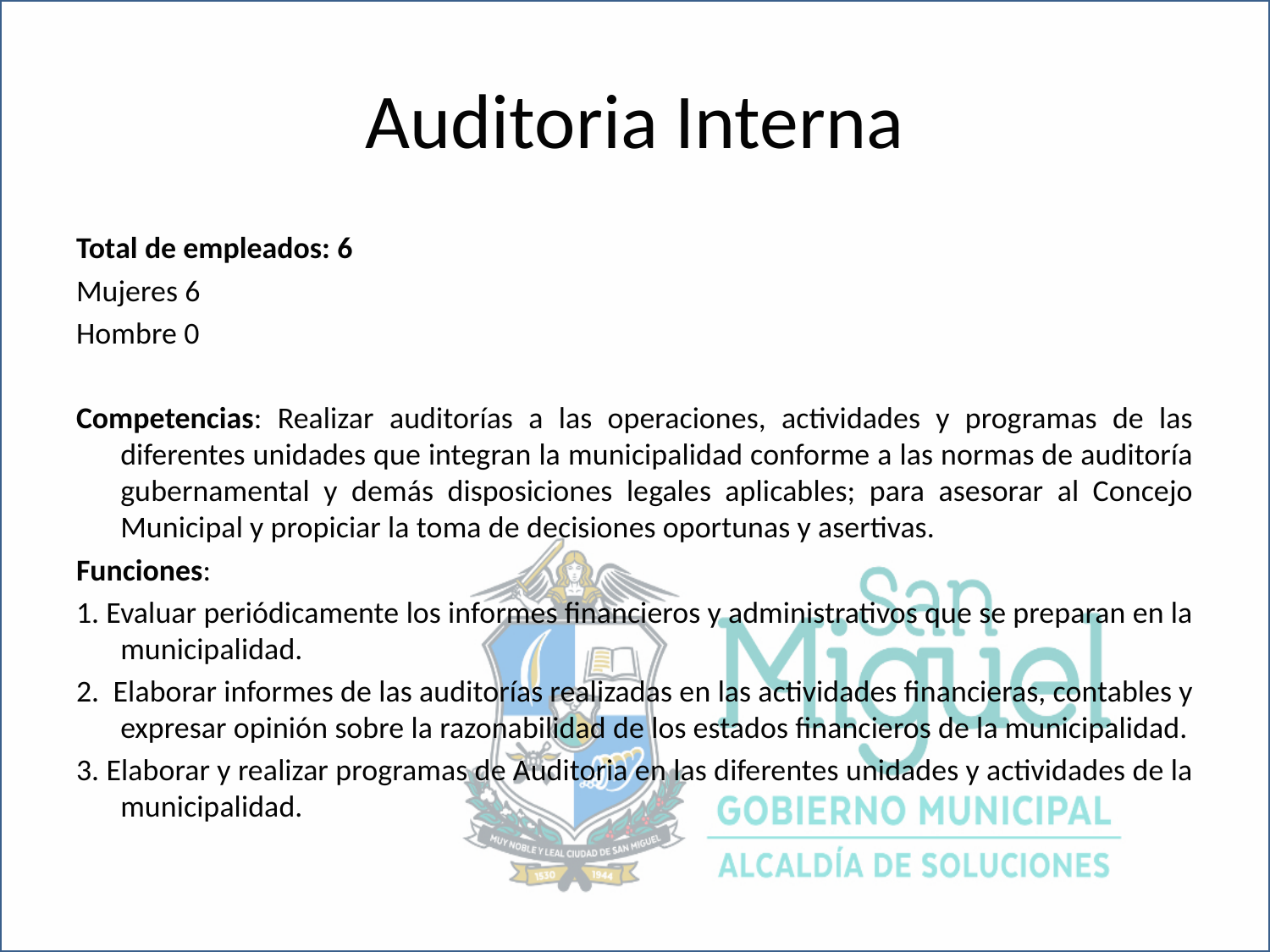

# Auditoria Interna
Total de empleados: 6
Mujeres 6
Hombre 0

Competencias: Realizar auditorías a las operaciones, actividades y programas de las diferentes unidades que integran la municipalidad conforme a las normas de auditoría gubernamental y demás disposiciones legales aplicables; para asesorar al Concejo Municipal y propiciar la toma de decisiones oportunas y asertivas.
Funciones:
1. Evaluar periódicamente los informes financieros y administrativos que se preparan en la municipalidad.
2.  Elaborar informes de las auditorías realizadas en las actividades financieras, contables y expresar opinión sobre la razonabilidad de los estados financieros de la municipalidad.
3. Elaborar y realizar programas de Auditoria en las diferentes unidades y actividades de la municipalidad.